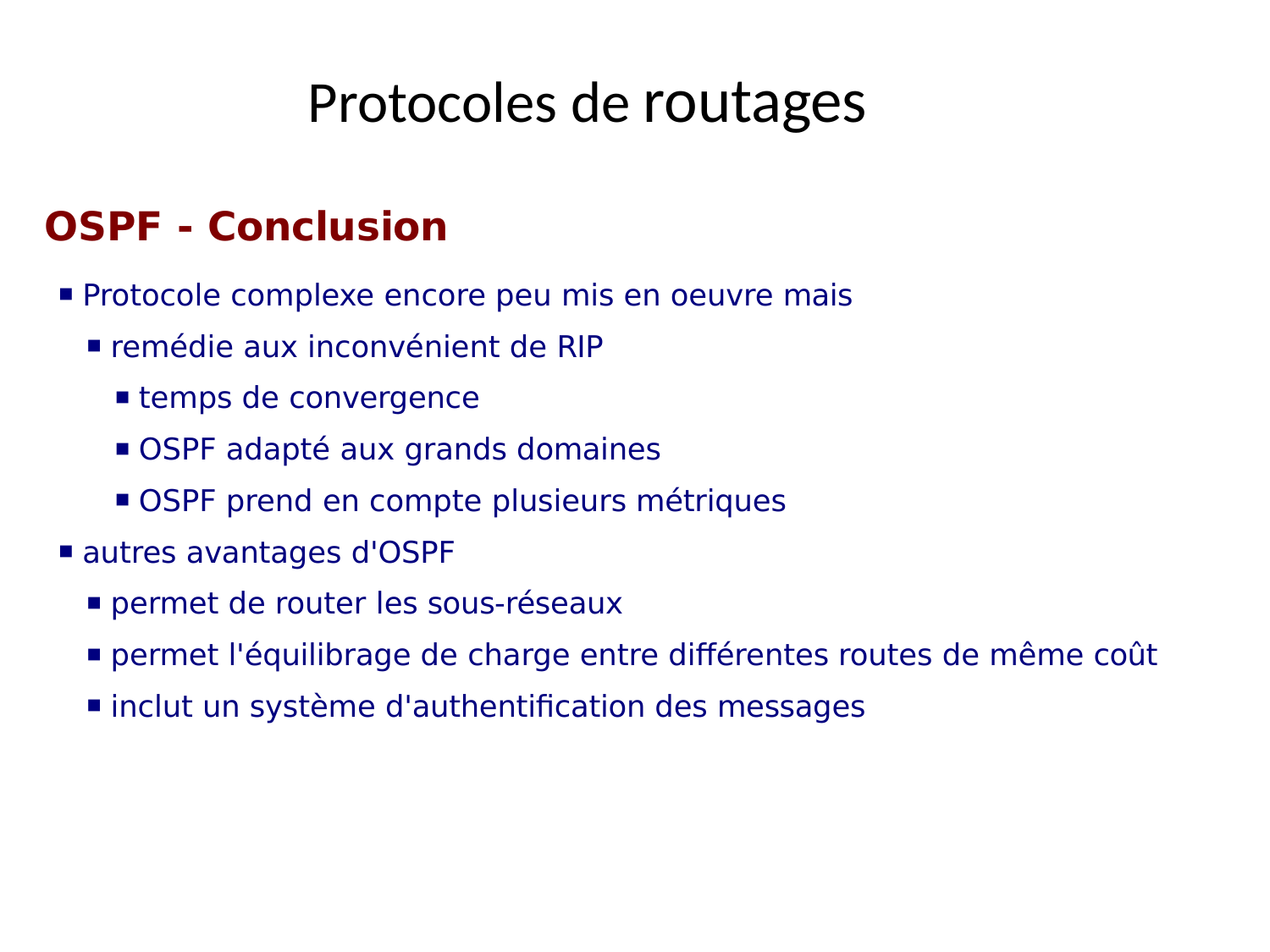

# Protocoles de routages
OSPF - Conclusion
Protocole complexe encore peu mis en oeuvre mais
remédie aux inconvénient de RIP
temps de convergence
OSPF adapté aux grands domaines
OSPF prend en compte plusieurs métriques
autres avantages d'OSPF
permet de router les sous-réseaux
permet l'équilibrage de charge entre différentes routes de même coût
inclut un système d'authentification des messages